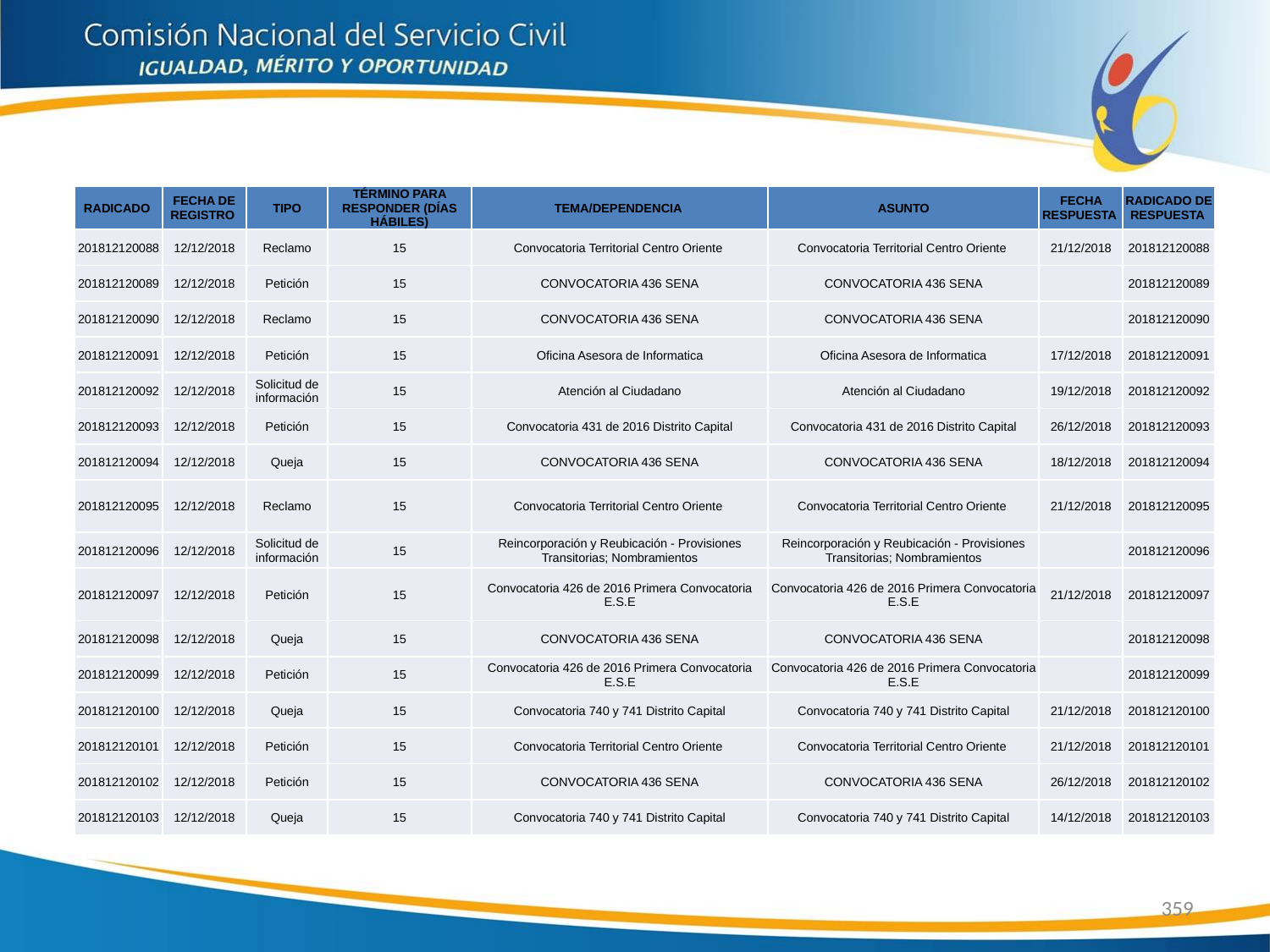

| RADICADO | FECHA DE REGISTRO | TIPO | TÉRMINO PARA RESPONDER (DÍAS HÁBILES) | TEMA/DEPENDENCIA | ASUNTO | FECHA RESPUESTA | RADICADO DE RESPUESTA |
| --- | --- | --- | --- | --- | --- | --- | --- |
| 201812120088 | 12/12/2018 | Reclamo | 15 | Convocatoria Territorial Centro Oriente | Convocatoria Territorial Centro Oriente | 21/12/2018 | 201812120088 |
| 201812120089 | 12/12/2018 | Petición | 15 | CONVOCATORIA 436 SENA | CONVOCATORIA 436 SENA |  | 201812120089 |
| 201812120090 | 12/12/2018 | Reclamo | 15 | CONVOCATORIA 436 SENA | CONVOCATORIA 436 SENA |  | 201812120090 |
| 201812120091 | 12/12/2018 | Petición | 15 | Oficina Asesora de Informatica | Oficina Asesora de Informatica | 17/12/2018 | 201812120091 |
| 201812120092 | 12/12/2018 | Solicitud de información | 15 | Atención al Ciudadano | Atención al Ciudadano | 19/12/2018 | 201812120092 |
| 201812120093 | 12/12/2018 | Petición | 15 | Convocatoria 431 de 2016 Distrito Capital | Convocatoria 431 de 2016 Distrito Capital | 26/12/2018 | 201812120093 |
| 201812120094 | 12/12/2018 | Queja | 15 | CONVOCATORIA 436 SENA | CONVOCATORIA 436 SENA | 18/12/2018 | 201812120094 |
| 201812120095 | 12/12/2018 | Reclamo | 15 | Convocatoria Territorial Centro Oriente | Convocatoria Territorial Centro Oriente | 21/12/2018 | 201812120095 |
| 201812120096 | 12/12/2018 | Solicitud de información | 15 | Reincorporación y Reubicación - Provisiones Transitorias; Nombramientos | Reincorporación y Reubicación - Provisiones Transitorias; Nombramientos |  | 201812120096 |
| 201812120097 | 12/12/2018 | Petición | 15 | Convocatoria 426 de 2016 Primera Convocatoria E.S.E | Convocatoria 426 de 2016 Primera Convocatoria E.S.E | 21/12/2018 | 201812120097 |
| 201812120098 | 12/12/2018 | Queja | 15 | CONVOCATORIA 436 SENA | CONVOCATORIA 436 SENA |  | 201812120098 |
| 201812120099 | 12/12/2018 | Petición | 15 | Convocatoria 426 de 2016 Primera Convocatoria E.S.E | Convocatoria 426 de 2016 Primera Convocatoria E.S.E |  | 201812120099 |
| 201812120100 | 12/12/2018 | Queja | 15 | Convocatoria 740 y 741 Distrito Capital | Convocatoria 740 y 741 Distrito Capital | 21/12/2018 | 201812120100 |
| 201812120101 | 12/12/2018 | Petición | 15 | Convocatoria Territorial Centro Oriente | Convocatoria Territorial Centro Oriente | 21/12/2018 | 201812120101 |
| 201812120102 | 12/12/2018 | Petición | 15 | CONVOCATORIA 436 SENA | CONVOCATORIA 436 SENA | 26/12/2018 | 201812120102 |
| 201812120103 | 12/12/2018 | Queja | 15 | Convocatoria 740 y 741 Distrito Capital | Convocatoria 740 y 741 Distrito Capital | 14/12/2018 | 201812120103 |
359